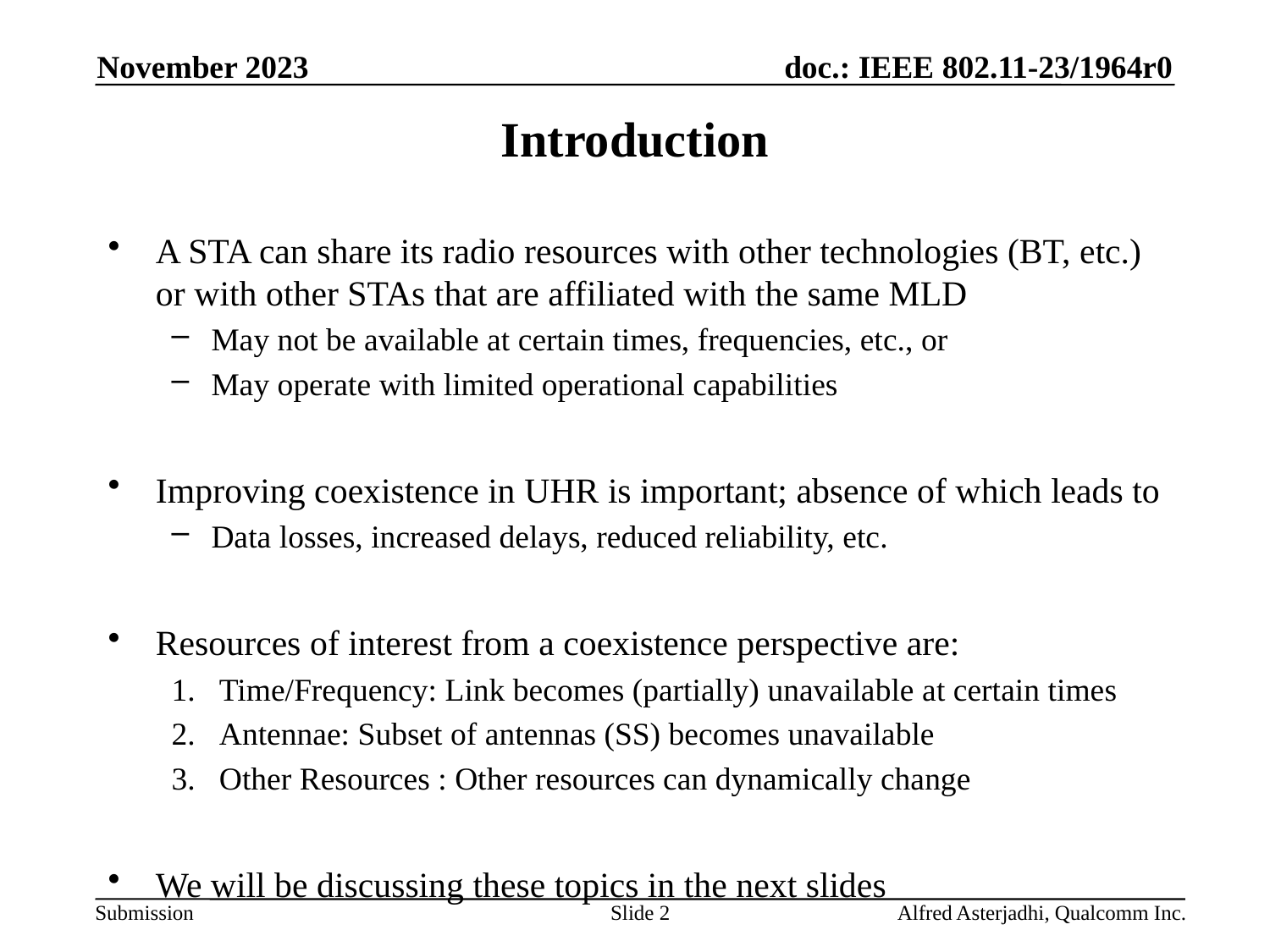

November 2023
# Introduction
A STA can share its radio resources with other technologies (BT, etc.) or with other STAs that are affiliated with the same MLD
May not be available at certain times, frequencies, etc., or
May operate with limited operational capabilities

Improving coexistence in UHR is important; absence of which leads to
Data losses, increased delays, reduced reliability, etc.

Resources of interest from a coexistence perspective are:
Time/Frequency: Link becomes (partially) unavailable at certain times
Antennae: Subset of antennas (SS) becomes unavailable
Other Resources : Other resources can dynamically change

We will be discussing these topics in the next slides
Slide 2
Alfred Asterjadhi, Qualcomm Inc.